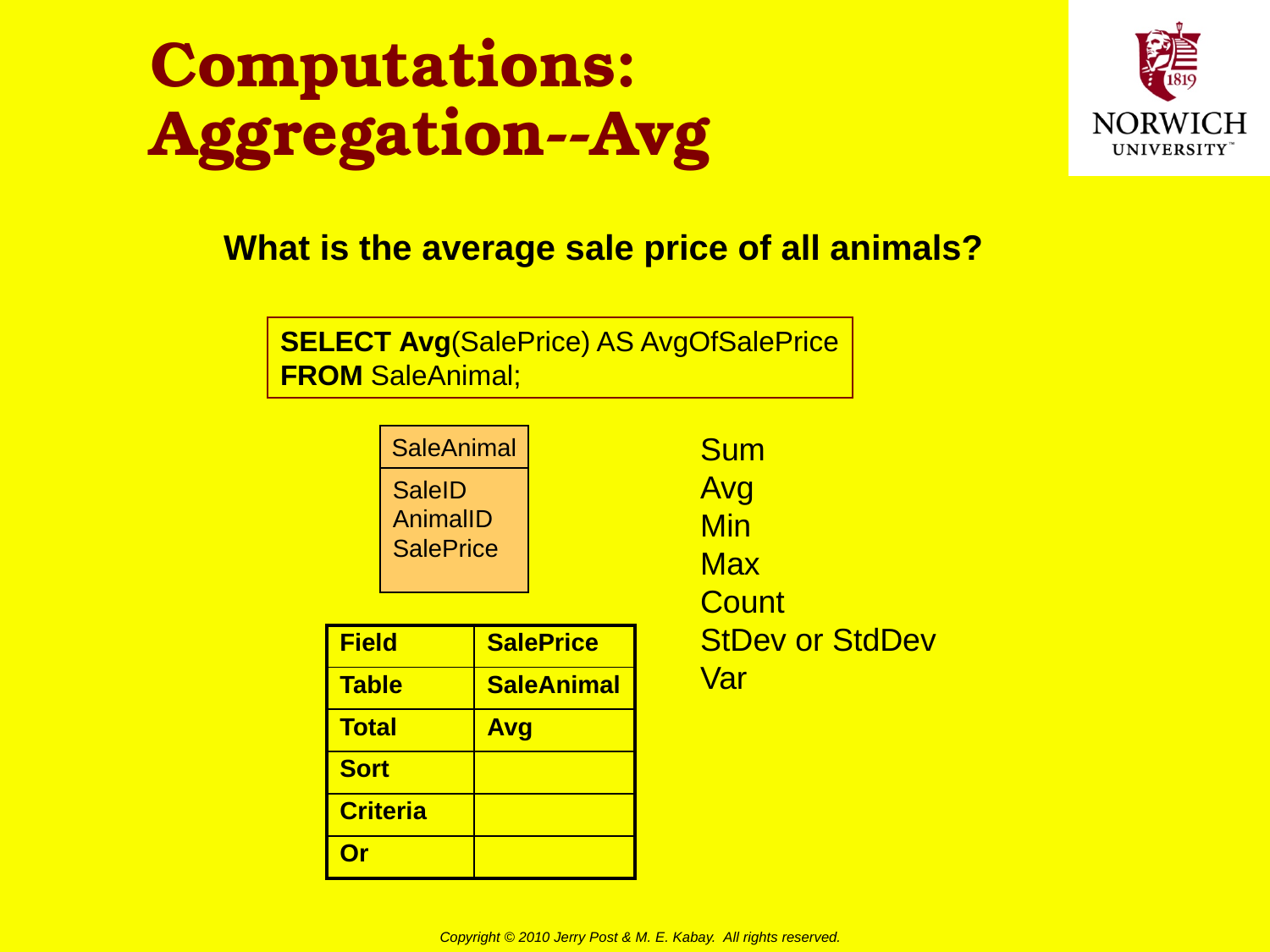

# Computations:  Aggregation--Avg
What is the average sale price of all animals?
SELECT Avg(SalePrice) AS AvgOfSalePrice
FROM SaleAnimal;
Sum
Avg
Min
Max
Count
StDev or StdDev
Var
SaleAnimal
SaleID
AnimalID
SalePrice
| Field | SalePrice |
| --- | --- |
| Table | SaleAnimal |
| Total | Avg |
| Sort |  |
| Criteria |  |
| Or |  |